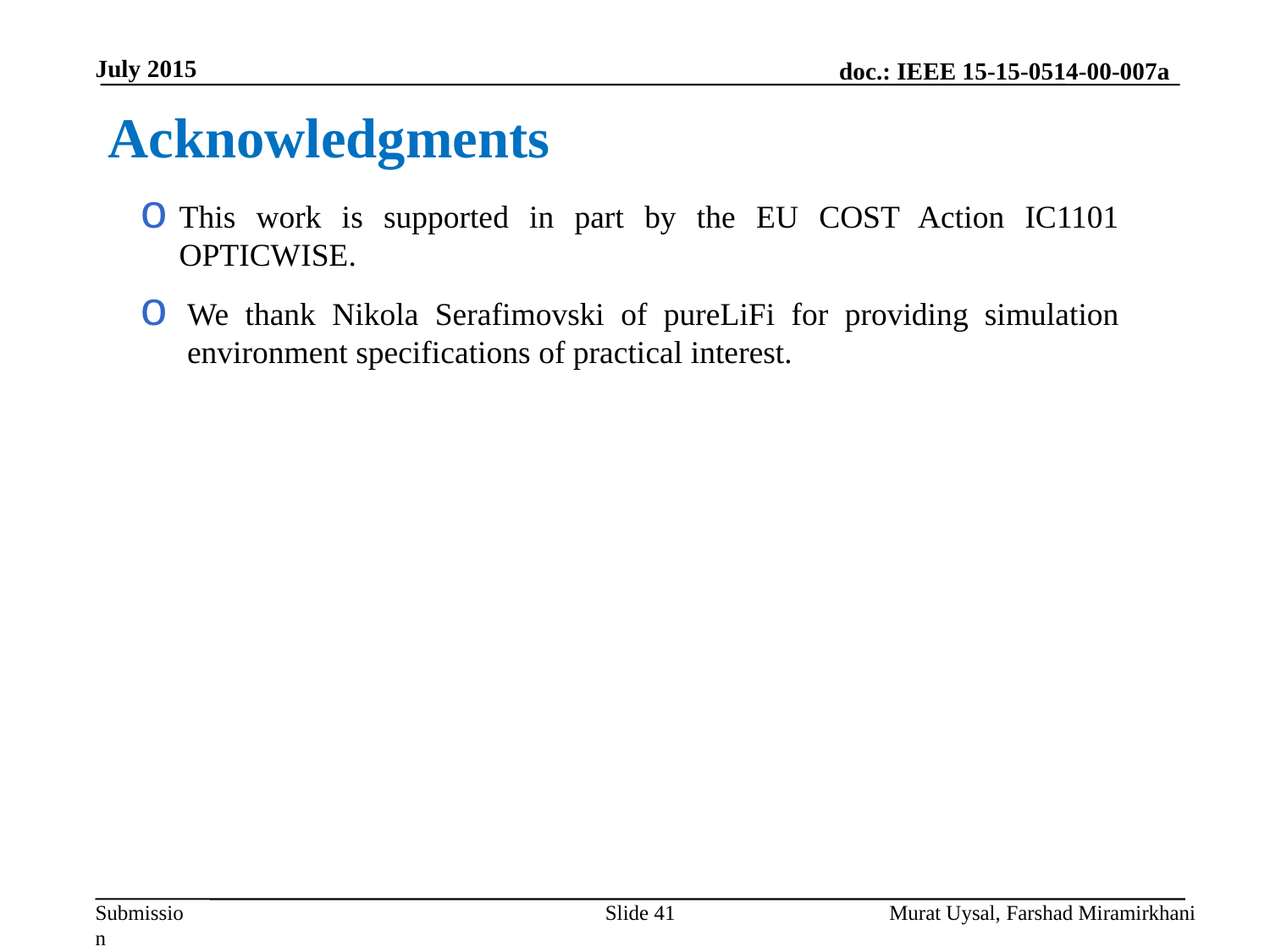

July 2015
Acknowledgments
This work is supported in part by the EU COST Action IC1101 OPTICWISE.
We thank Nikola Serafimovski of pureLiFi for providing simulation environment specifications of practical interest.
Slide 41
Murat Uysal, Farshad Miramirkhani